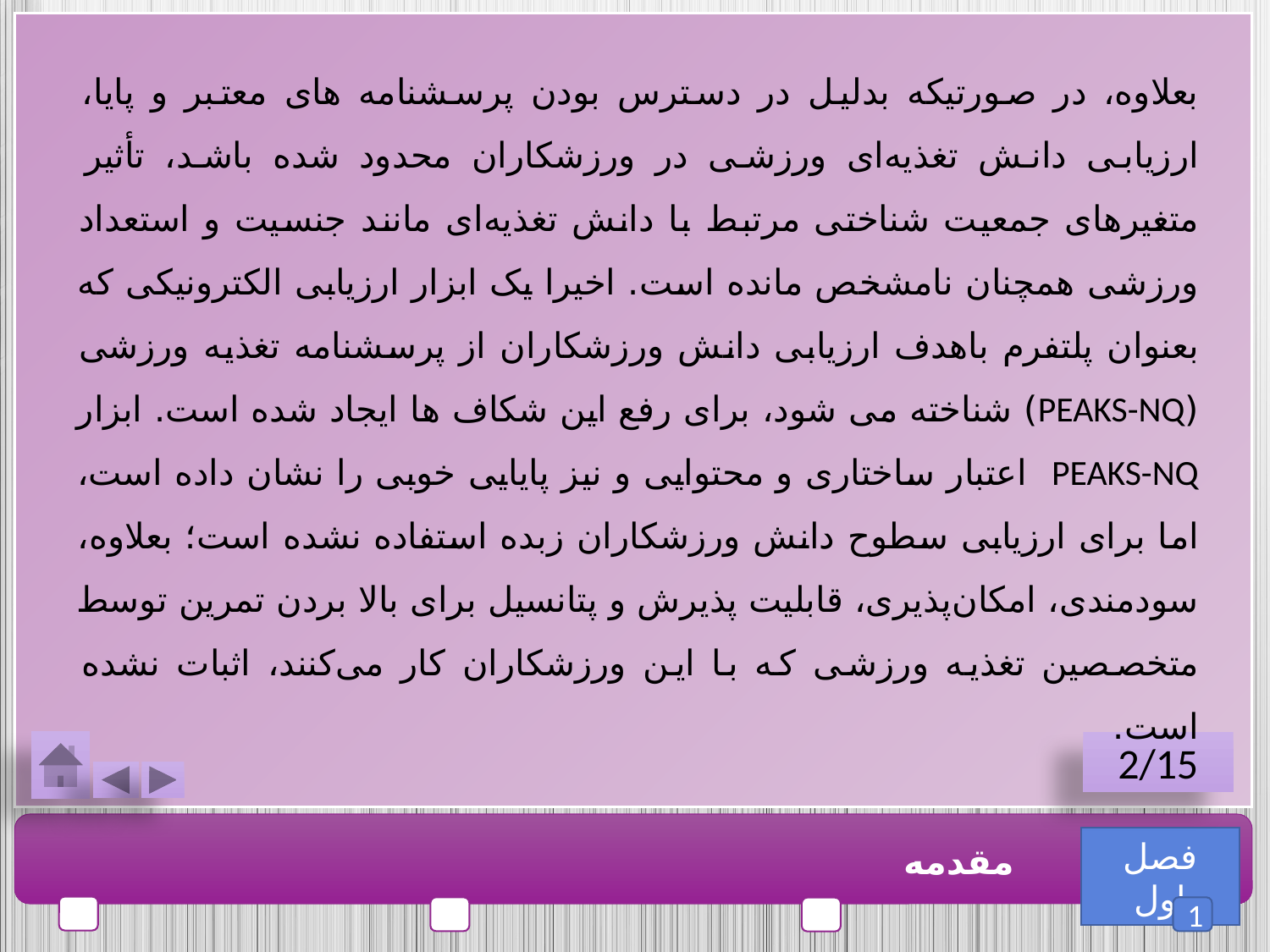

بعلاوه، در صورتیکه بدلیل در دسترس بودن پرسشنامه های معتبر و پایا، ارزیابی دانش تغذیه‌ای ورزشی در ورزشکاران محدود شده باشد، تأثیر متغیرهای جمعیت شناختی مرتبط با دانش تغذیه‌ای مانند جنسیت و استعداد ورزشی همچنان نامشخص مانده است. اخیرا یک ابزار ارزیابی الکترونیکی که بعنوان پلتفرم باهدف ارزیابی دانش ورزشکاران از پرسشنامه تغذیه ورزشی (PEAKS-NQ) شناخته می شود، برای رفع این شکاف ها ایجاد شده است. ابزار PEAKS-NQ  اعتبار ساختاری و محتوایی و نیز پایایی خوبی را نشان داده است، اما برای ارزیابی سطوح دانش ورزشکاران زبده استفاده نشده است؛ بعلاوه، سودمندی، امکان‌پذیری، قابلیت پذیرش و پتانسیل برای بالا بردن تمرین توسط متخصصین تغذیه ورزشی که با این ورزشکاران کار می‌کنند، اثبات نشده است.

2/15

فصل اول
مقدمه

1